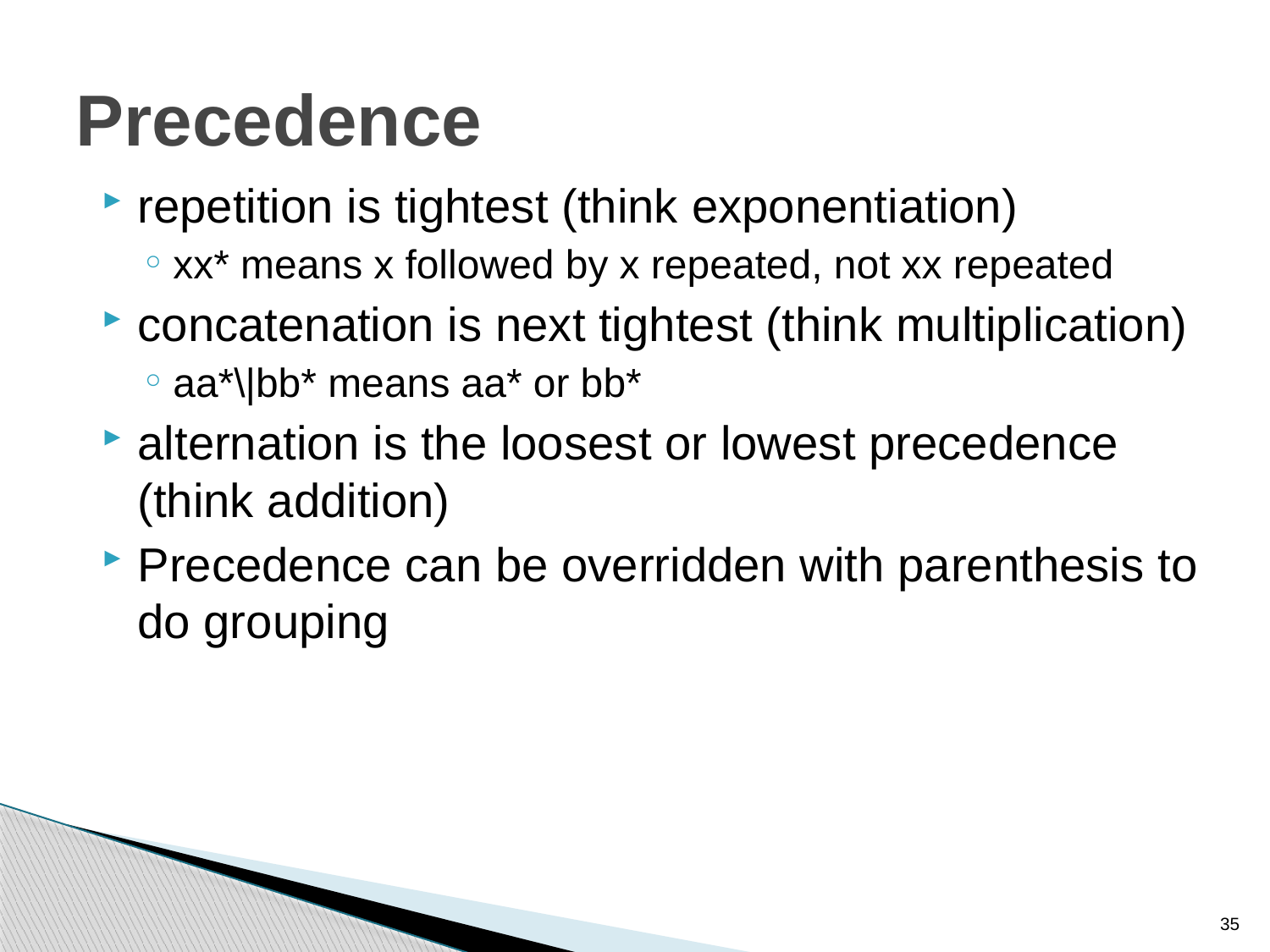

# Precedence
repetition is tightest (think exponentiation)
xx* means x followed by x repeated, not xx repeated
concatenation is next tightest (think multiplication)
aa*\|bb* means aa* or bb*
alternation is the loosest or lowest precedence (think addition)
Precedence can be overridden with parenthesis to do grouping
35